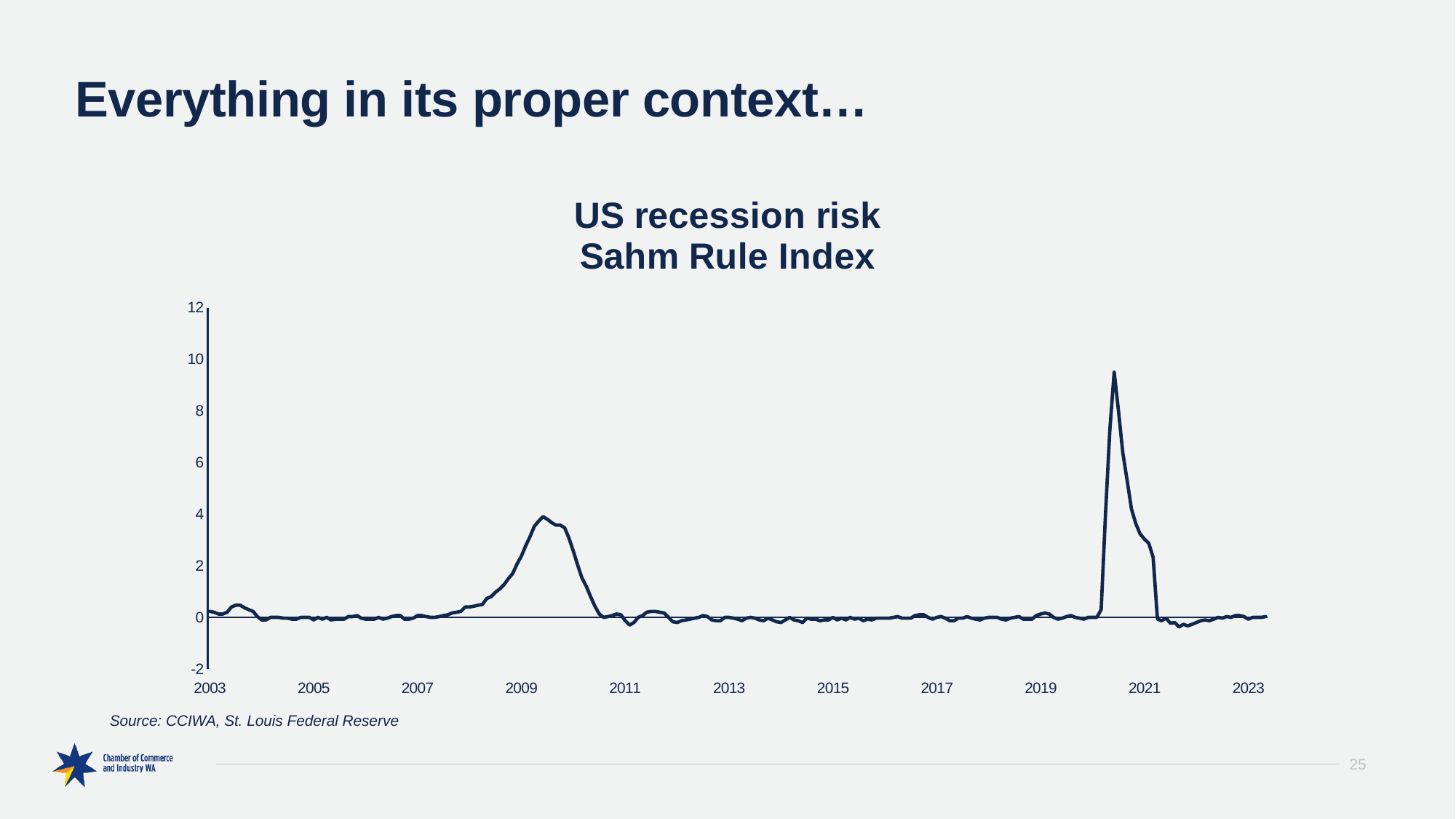

# Everything in its proper context…

### Chart: US recession risk Sahm Rule Index

| Category |  |
|---|---|
| 37636 | 0.23 |
| 37666 | 0.2 |
| 37694 | 0.13 |
| 37726 | 0.13 |
| 37756 | 0.2 |
| 37785 | 0.4 |
| 37817 | 0.47 |
| 37848 | 0.47 |
| 37879 | 0.37 |
| 37909 | 0.3 |
| 37939 | 0.23 |
| 37970 | 0.03 |
| 38001 | -0.1 |
| 38030 | -0.1 |
| 38061 | 0.0 |
| 38092 | 0.0 |
| 38121 | 0.0 |
| 38153 | -0.03 |
| 38183 | -0.03 |
| 38212 | -0.07 |
| 38245 | -0.07 |
| 38275 | 0.0 |
| 38306 | 0.0 |
| 38336 | 0.0 |
| 38366 | -0.1 |
| 38398 | 0.0 |
| 38426 | -0.07 |
| 38457 | 0.0 |
| 38485 | -0.1 |
| 38518 | -0.07 |
| 38548 | -0.07 |
| 38579 | -0.07 |
| 38610 | 0.03 |
| 38639 | 0.03 |
| 38671 | 0.07 |
| 38701 | -0.03 |
| 38730 | -0.07 |
| 38763 | -0.07 |
| 38791 | -0.07 |
| 38821 | 0.0 |
| 38852 | -0.07 |
| 38883 | -0.03 |
| 38912 | 0.03 |
| 38944 | 0.07 |
| 38975 | 0.07 |
| 39003 | -0.07 |
| 39036 | -0.07 |
| 39066 | -0.03 |
| 39097 | 0.07 |
| 39128 | 0.07 |
| 39156 | 0.03 |
| 39185 | 0.0 |
| 39217 | 0.0 |
| 39248 | 0.03 |
| 39276 | 0.07 |
| 39309 | 0.1 |
| 39339 | 0.17 |
| 39370 | 0.2 |
| 39401 | 0.23 |
| 39430 | 0.4 |
| 39462 | 0.4 |
| 39493 | 0.43 |
| 39521 | 0.47 |
| 39553 | 0.5 |
| 39583 | 0.73 |
| 39612 | 0.8 |
| 39644 | 0.97 |
| 39675 | 1.1 |
| 39706 | 1.27 |
| 39736 | 1.5 |
| 39766 | 1.7 |
| 39797 | 2.07 |
| 39828 | 2.37 |
| 39857 | 2.77 |
| 39885 | 3.13 |
| 39918 | 3.53 |
| 39948 | 3.73 |
| 39979 | 3.9 |
| 40009 | 3.8 |
| 40039 | 3.67 |
| 40071 | 3.57 |
| 40101 | 3.57 |
| 40130 | 3.47 |
| 40162 | 3.07 |
| 40193 | 2.57 |
| 40224 | 2.03 |
| 40252 | 1.53 |
| 40283 | 1.2 |
| 40312 | 0.8 |
| 40344 | 0.43 |
| 40374 | 0.13 |
| 40403 | 0.0 |
| 40436 | 0.03 |
| 40466 | 0.07 |
| 40497 | 0.13 |
| 40527 | 0.1 |
| 40557 | -0.13 |
| 40589 | -0.3 |
| 40617 | -0.2 |
| 40648 | 0.0 |
| 40676 | 0.07 |
| 40709 | 0.2 |
| 40739 | 0.23 |
| 40770 | 0.23 |
| 40801 | 0.2 |
| 40830 | 0.17 |
| 40862 | 0.0 |
| 40892 | -0.17 |
| 40921 | -0.2 |
| 40954 | -0.13 |
| 40983 | -0.1 |
| 41012 | -0.07 |
| 41044 | -0.03 |
| 41075 | 0.0 |
| 41103 | 0.07 |
| 41136 | 0.03 |
| 41166 | -0.1 |
| 41197 | -0.13 |
| 41228 | -0.13 |
| 41257 | 0.0 |
| 41289 | 0.0 |
| 41320 | -0.03 |
| 41348 | -0.07 |
| 41379 | -0.13 |
| 41409 | -0.03 |
| 41439 | 0.0 |
| 41470 | -0.03 |
| 41501 | -0.1 |
| 41530 | -0.13 |
| 41562 | -0.03 |
| 41593 | -0.1 |
| 41621 | -0.17 |
| 41654 | -0.2 |
| 41684 | -0.1 |
| 41712 | 0.0 |
| 41744 | -0.1 |
| 41774 | -0.13 |
| 41803 | -0.2 |
| 41835 | -0.03 |
| 41866 | -0.07 |
| 41897 | -0.07 |
| 41927 | -0.13 |
| 41957 | -0.1 |
| 41988 | -0.1 |
| 42019 | 0.0 |
| 42048 | -0.1 |
| 42076 | -0.03 |
| 42109 | -0.1 |
| 42139 | 0.0 |
| 42170 | -0.07 |
| 42200 | -0.03 |
| 42230 | -0.13 |
| 42262 | -0.07 |
| 42292 | -0.1 |
| 42321 | -0.03 |
| 42353 | -0.03 |
| 42384 | -0.03 |
| 42415 | -0.03 |
| 42444 | 0.0 |
| 42475 | 0.03 |
| 42503 | -0.03 |
| 42536 | -0.03 |
| 42566 | -0.03 |
| 42597 | 0.07 |
| 42628 | 0.1 |
| 42657 | 0.1 |
| 42689 | 0.0 |
| 42719 | -0.07 |
| 42748 | 0.0 |
| 42781 | 0.03 |
| 42809 | -0.03 |
| 42839 | -0.13 |
| 42870 | -0.13 |
| 42901 | -0.03 |
| 42930 | -0.03 |
| 42962 | 0.03 |
| 42993 | -0.03 |
| 43021 | -0.07 |
| 43054 | -0.1 |
| 43084 | -0.03 |
| 43115 | 0.0 |
| 43146 | 0.0 |
| 43174 | 0.0 |
| 43203 | -0.07 |
| 43235 | -0.1 |
| 43266 | -0.03 |
| 43294 | 0.0 |
| 43327 | 0.03 |
| 43357 | -0.07 |
| 43388 | -0.07 |
| 43419 | -0.07 |
| 43448 | 0.07 |
| 43480 | 0.13 |
| 43511 | 0.17 |
| 43539 | 0.13 |
| 43570 | 0.0 |
| 43600 | -0.07 |
| 43630 | -0.03 |
| 43661 | 0.03 |
| 43692 | 0.07 |
| 43721 | 0.0 |
| 43753 | -0.03 |
| 43784 | -0.07 |
| 43812 | 0.0 |
| 43845 | 0.0 |
| 43875 | 0.0 |
| 43903 | 0.3 |
| 43936 | 4.0 |
| 43966 | 7.27 |
| 43997 | 9.5 |
| 44027 | 8.0 |
| 44057 | 6.37 |
| 44089 | 5.3 |
| 44119 | 4.2 |
| 44148 | 3.63 |
| 44180 | 3.23 |
| 44211 | 3.03 |
| 44242 | 2.87 |
| 44270 | 2.33 |
| 44301 | -0.07 |
| 44330 | -0.13 |
| 44362 | -0.03 |
| 44392 | -0.23 |
| 44421 | -0.2 |
| 44454 | -0.37 |
| 44484 | -0.27 |
| 44515 | -0.33 |
| 44545 | -0.27 |
| 44575 | -0.2 |
| 44607 | -0.13 |
| 44635 | -0.1 |
| 44666 | -0.13 |
| 44694 | -0.07 |
| 44727 | 0.0 |
| 44757 | -0.03 |
| 44788 | 0.03 |
| 44819 | 0.0 |
| 44848 | 0.07 |
| 44880 | 0.07 |
| 44910 | 0.03 |
| 44939 | -0.07 |
| 44972 | 0.0 |
| 45000 | 0.0 |
| 45030 | 0.0 |
| 45061 | 0.03 |
Source: CCIWA, St. Louis Federal Reserve
25